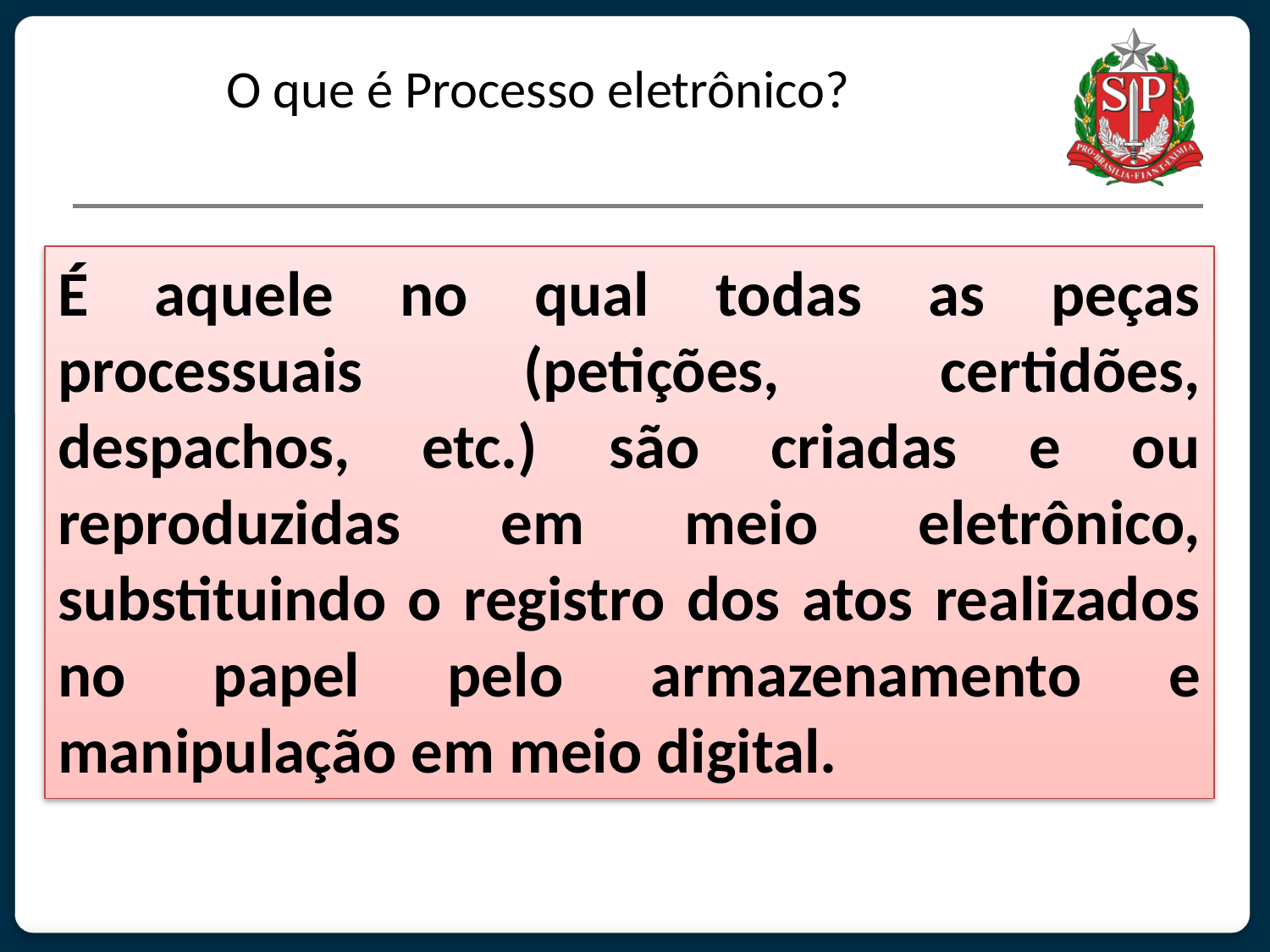

# O que é Processo eletrônico?
É aquele no qual todas as peças processuais (petições, certidões, despachos, etc.) são criadas e ou reproduzidas em meio eletrônico, substituindo o registro dos atos realizados no papel pelo armazenamento e manipulação em meio digital.